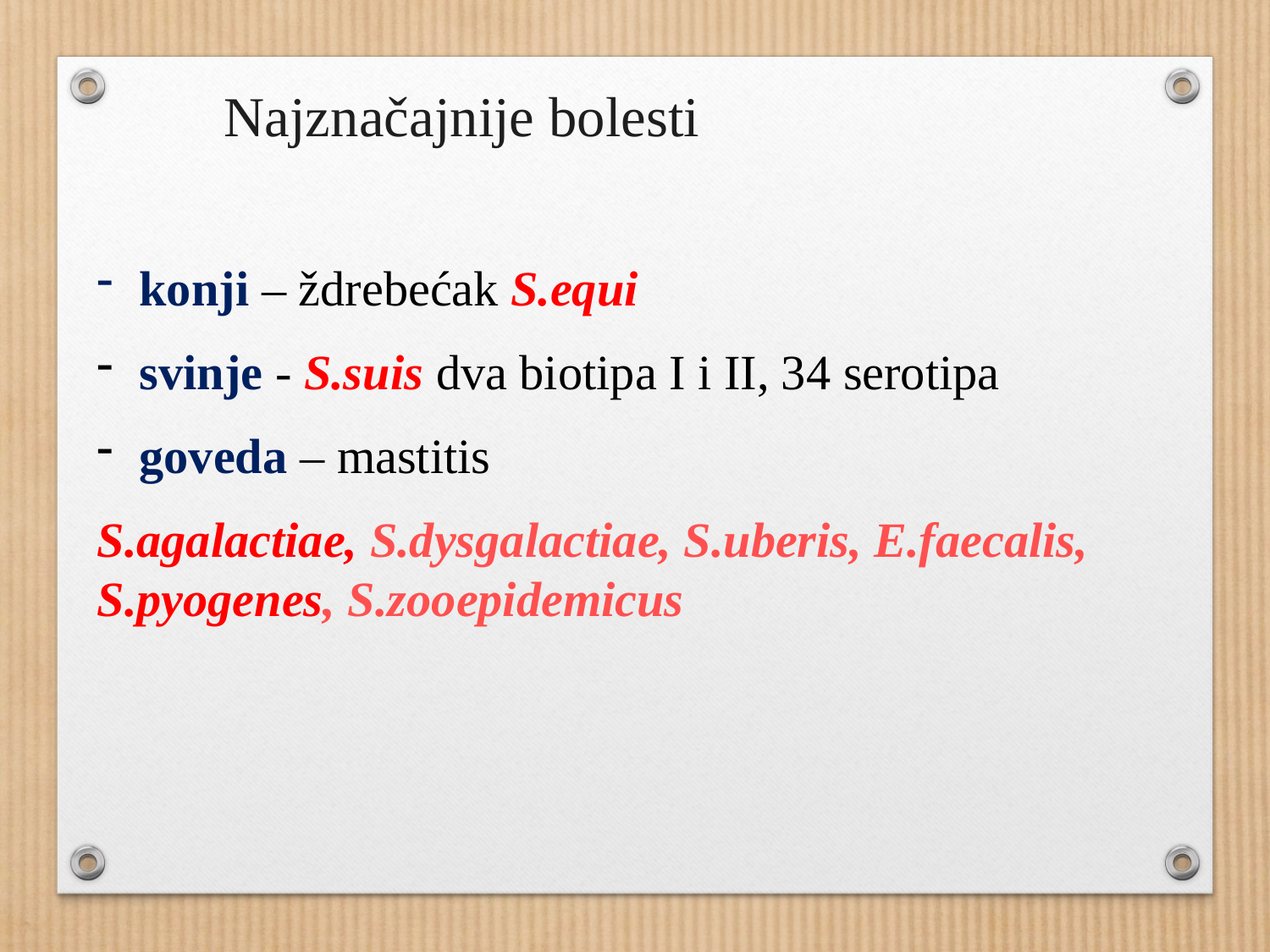

Najznačajnije bolesti

 konji – ždrebećak S.equi
 svinje - S.suis dva biotipa I i II, 34 serotipa
 goveda – mastitis
S.agalactiae, S.dysgalactiae, S.uberis, E.faecalis, S.pyogenes, S.zooepidemicus